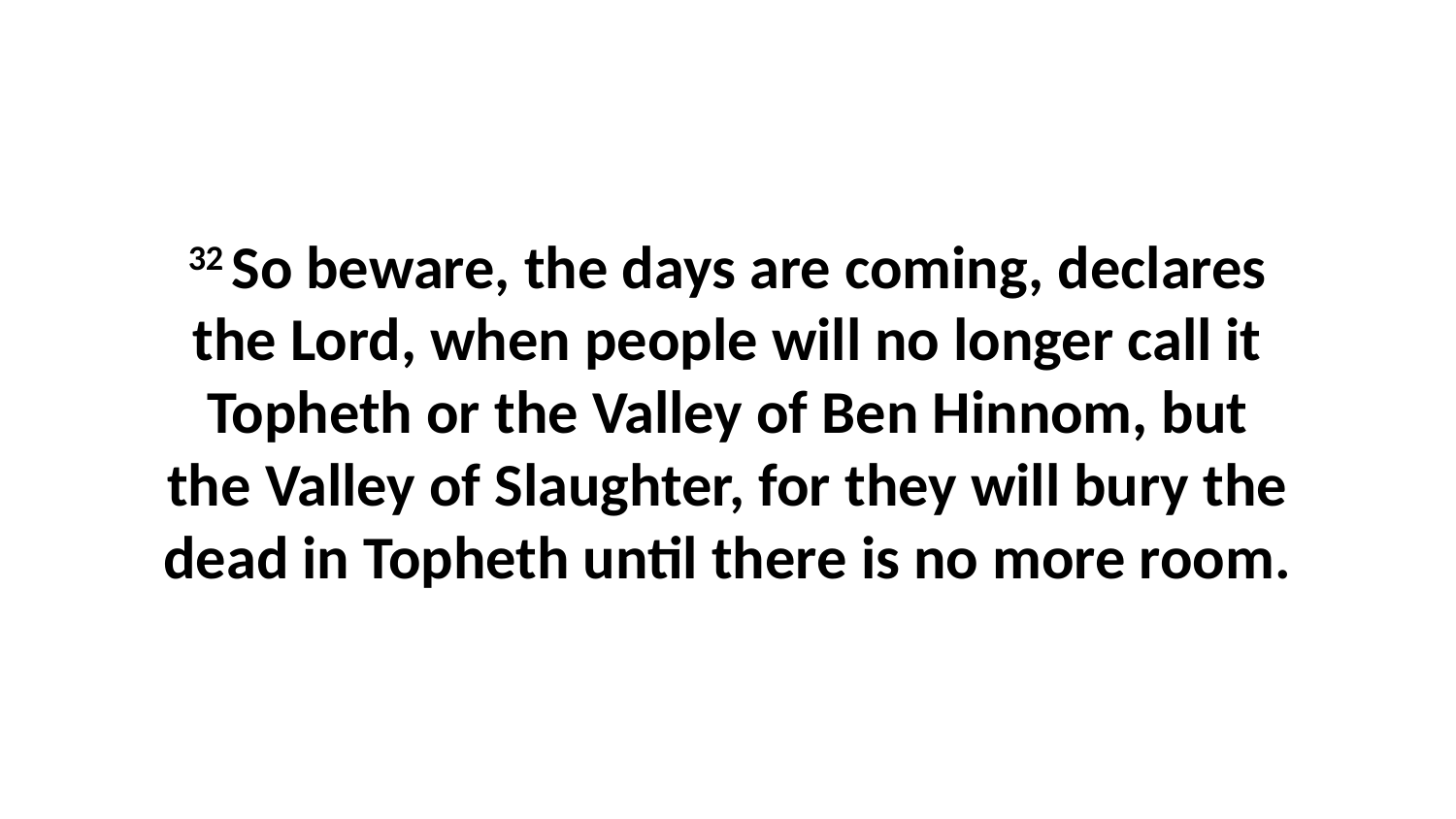

32 So beware, the days are coming, declares the Lord, when people will no longer call it Topheth or the Valley of Ben Hinnom, but the Valley of Slaughter, for they will bury the dead in Topheth until there is no more room.